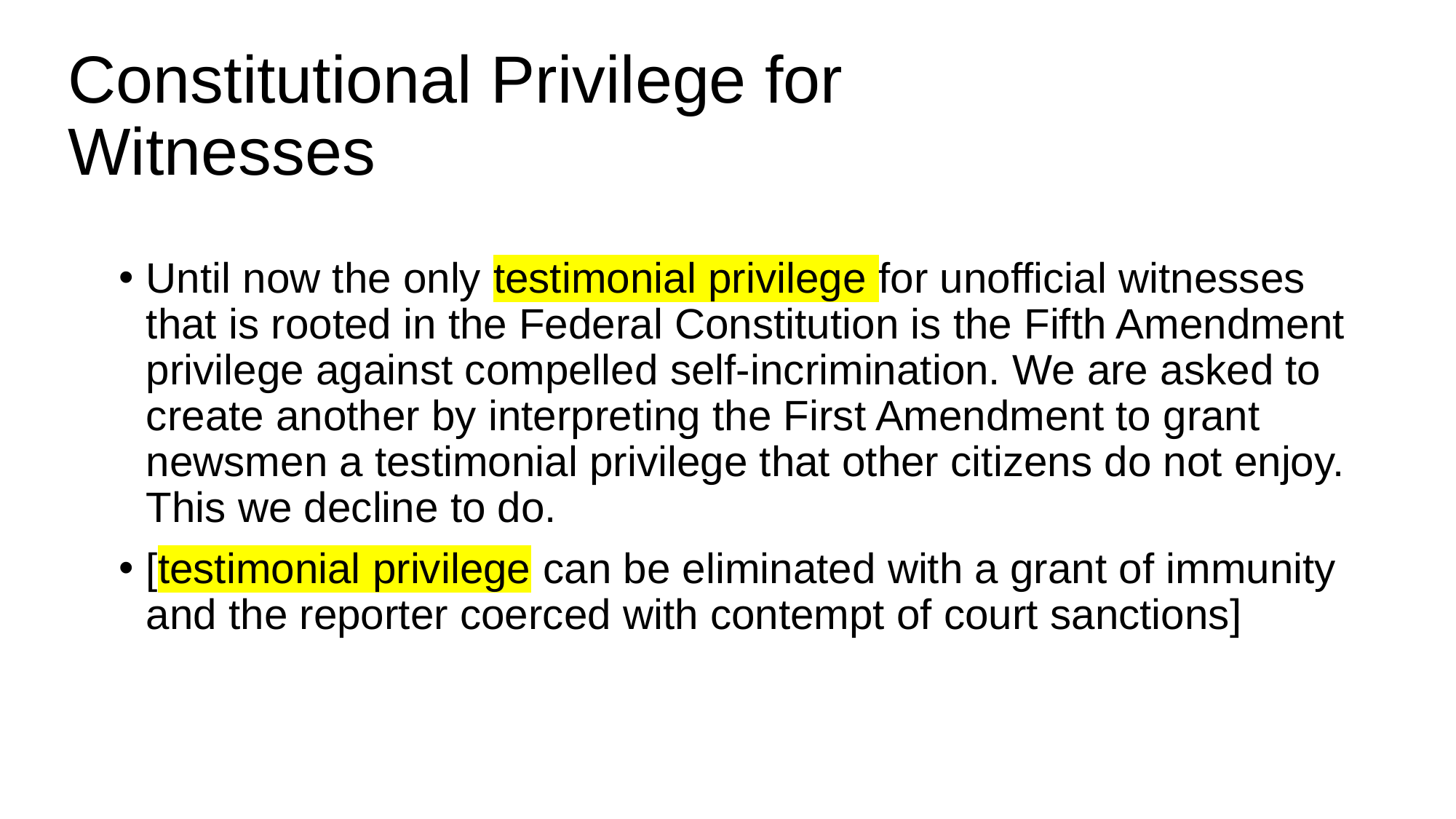

# Constitutional Privilege for Witnesses
Until now the only testimonial privilege for unofficial witnesses that is rooted in the Federal Constitution is the Fifth Amendment privilege against compelled self-incrimination. We are asked to create another by interpreting the First Amendment to grant newsmen a testimonial privilege that other citizens do not enjoy. This we decline to do.
[testimonial privilege can be eliminated with a grant of immunity and the reporter coerced with contempt of court sanctions]